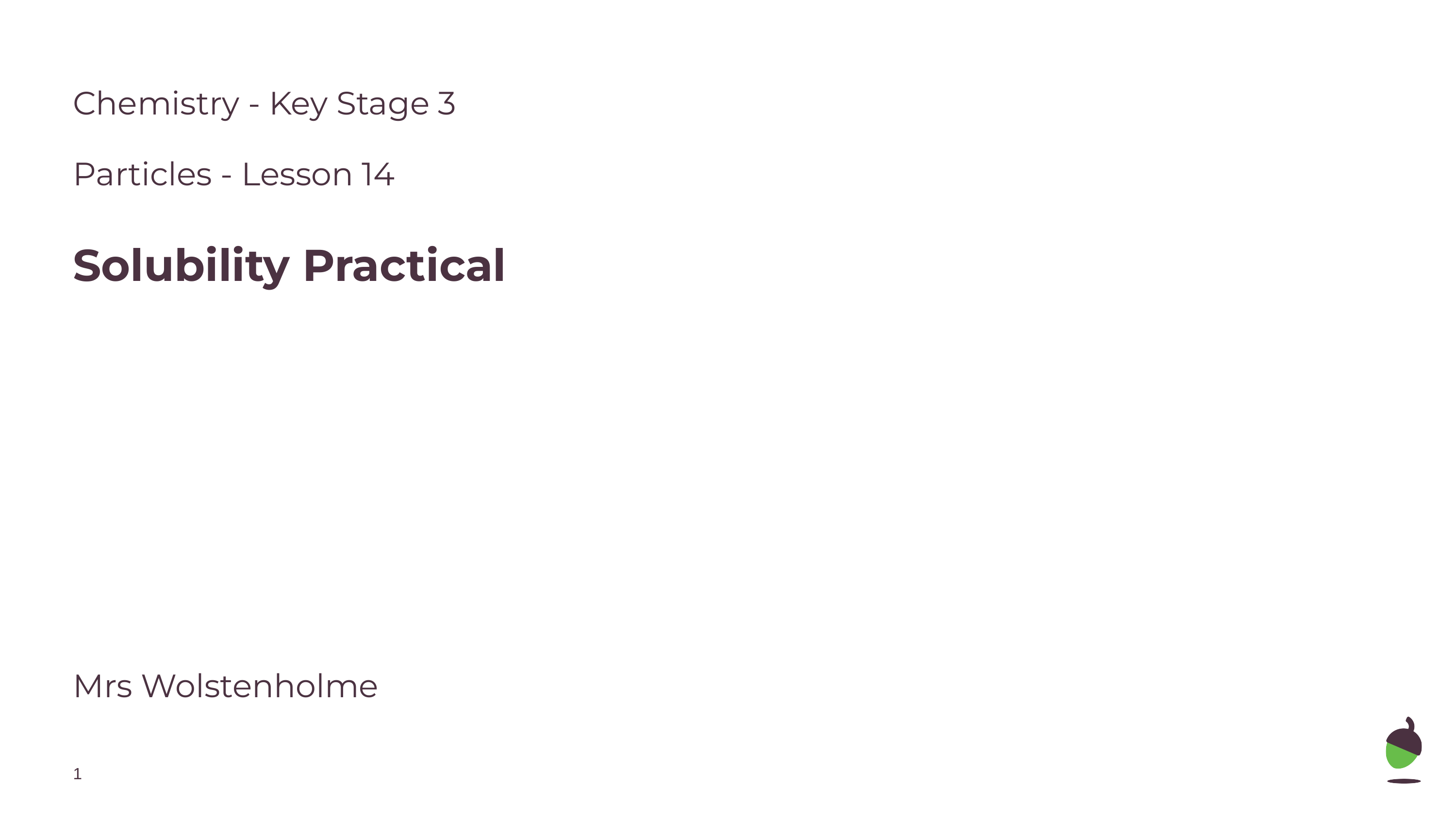

Chemistry - Key Stage 3
Particles - Lesson 14
Solubility Practical
Mrs Wolstenholme
1